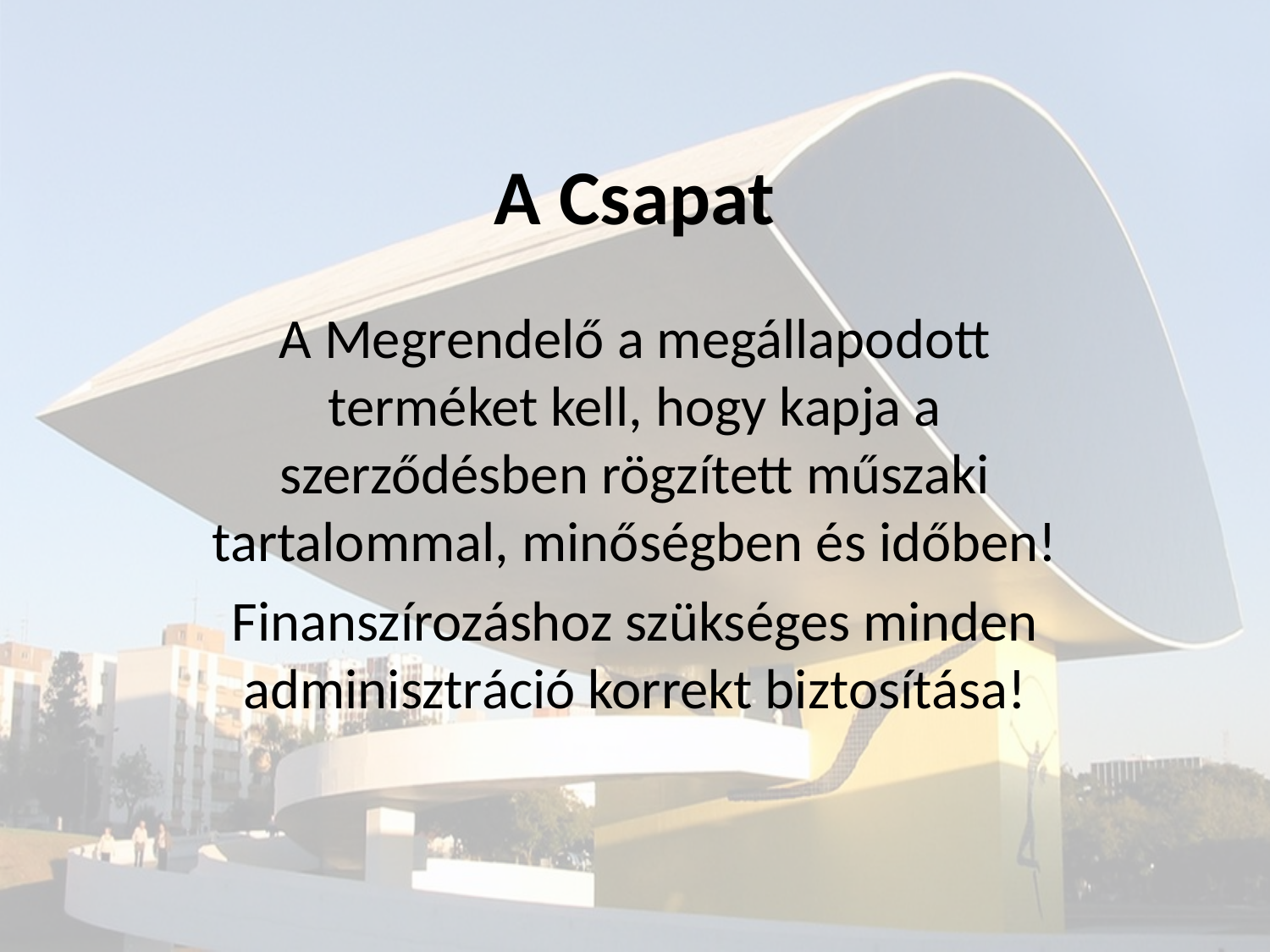

# A Csapat
A Megrendelő a megállapodott terméket kell, hogy kapja a szerződésben rögzített műszaki tartalommal, minőségben és időben!
Finanszírozáshoz szükséges minden adminisztráció korrekt biztosítása!